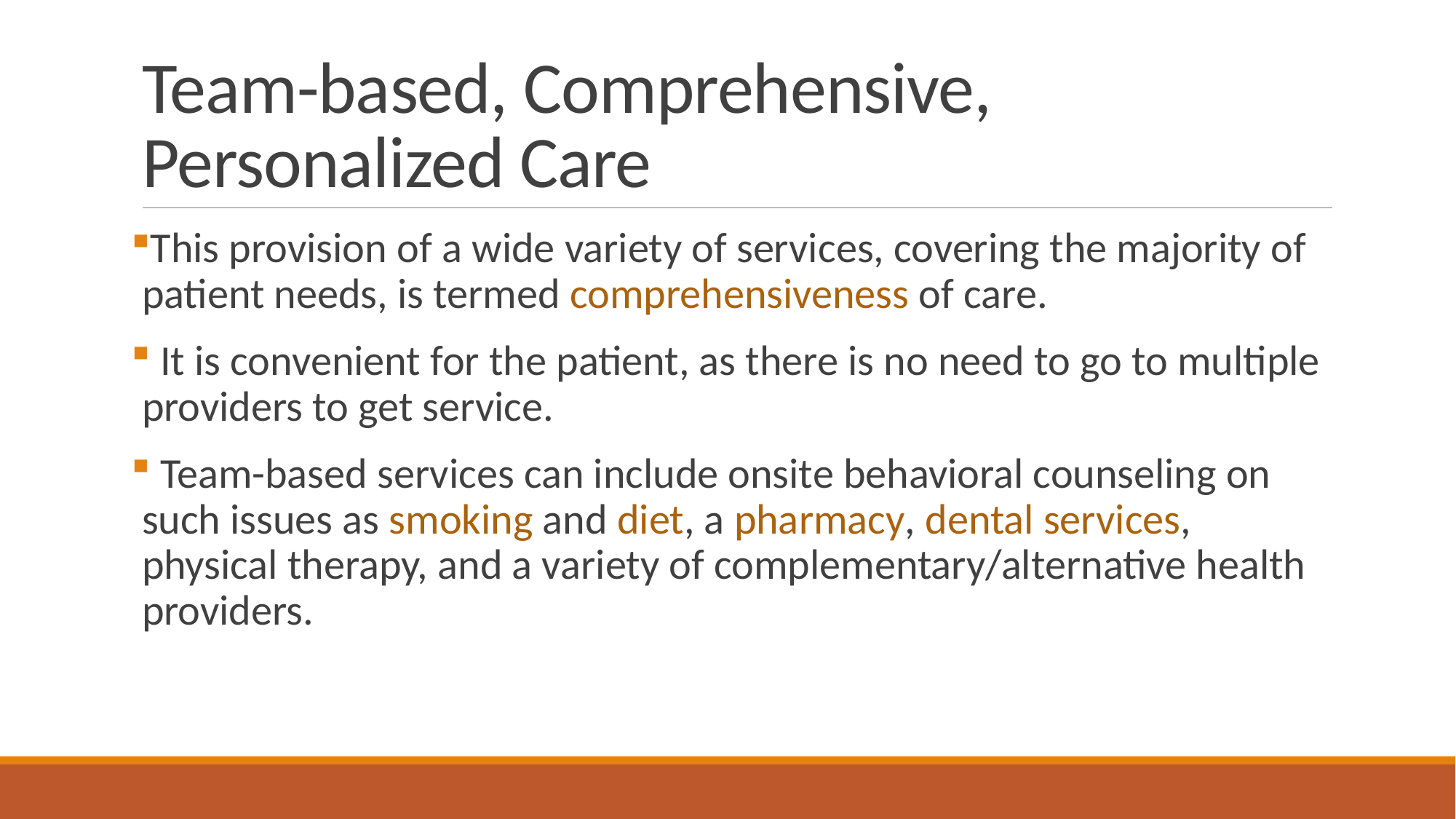

# Team-based, Comprehensive, Personalized Care
This provision of a wide variety of services, covering the majority of patient needs, is termed comprehensiveness of care.
 It is convenient for the patient, as there is no need to go to multiple providers to get service.
 Team-based services can include onsite behavioral counseling on such issues as smoking and diet, a pharmacy, dental services, physical therapy, and a variety of complementary/alternative health providers.